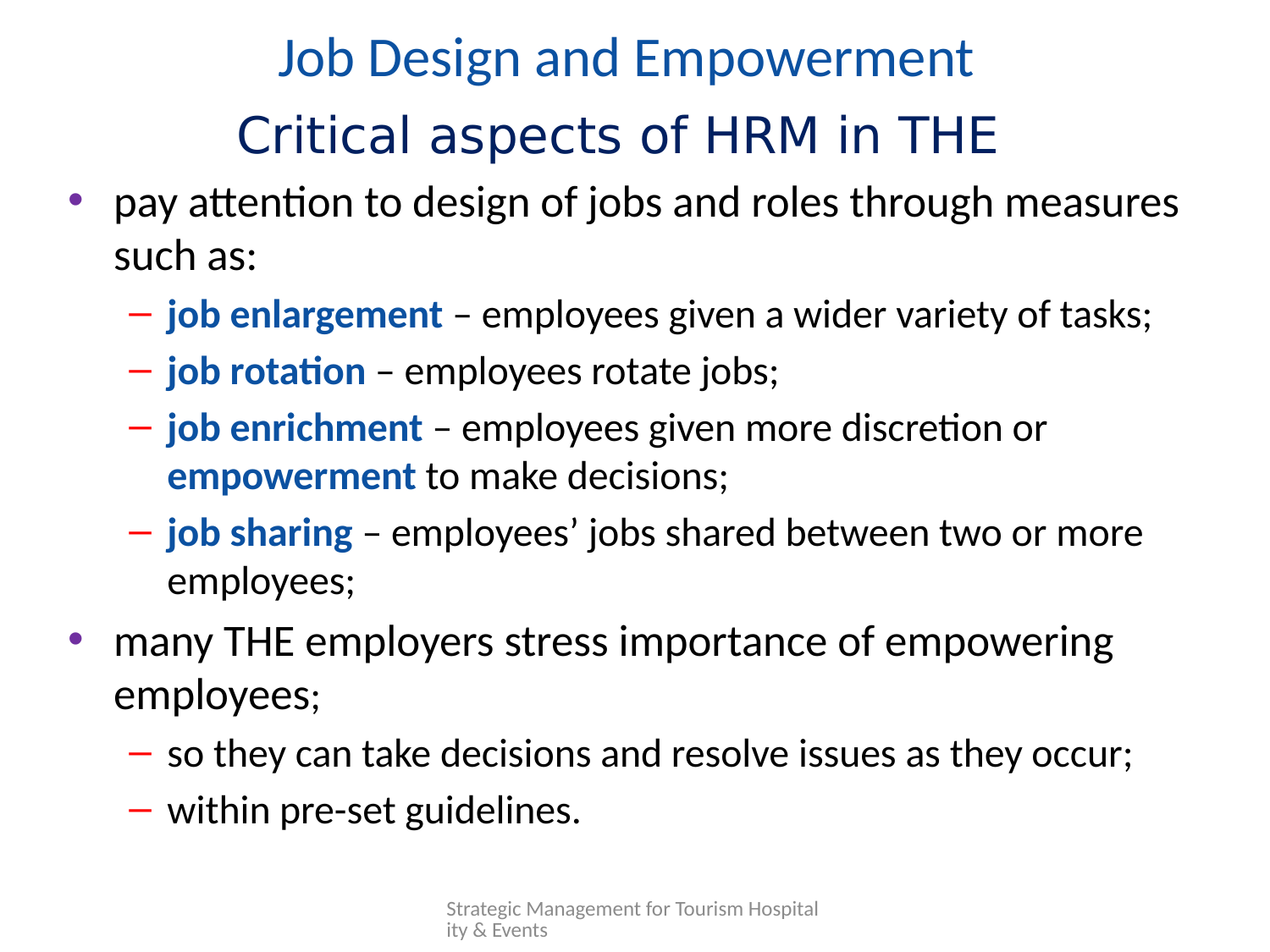

# Job Design and Empowerment
Critical aspects of HRM in THE
pay attention to design of jobs and roles through measures such as:
job enlargement – employees given a wider variety of tasks;
job rotation – employees rotate jobs;
job enrichment – employees given more discretion or empowerment to make decisions;
job sharing – employees’ jobs shared between two or more employees;
many THE employers stress importance of empowering employees;
so they can take decisions and resolve issues as they occur;
within pre-set guidelines.

Strategic Management for Tourism Hospitality & Events